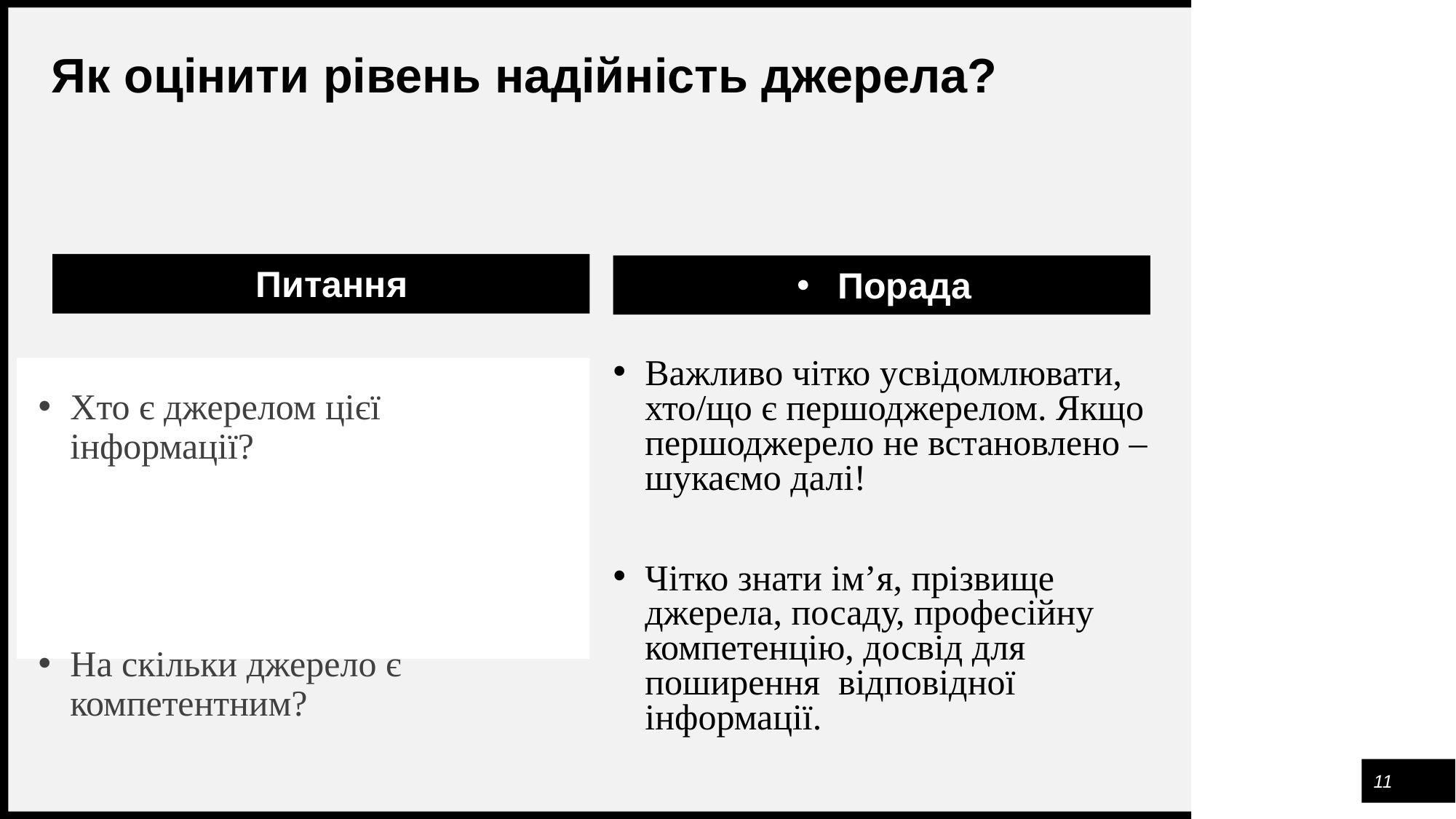

# Як оцінити рівень надійність джерела?
Питання
Порада
Важливо чітко усвідомлювати, хто/що є першоджерелом. Якщо першоджерело не встановлено – шукаємо далі!

Чітко знати ім’я, прізвище джерела, посаду, професійну компетенцію, досвід для поширення  відповідної інформації.
Хто є джерелом цієї інформації?

На скільки джерело є компетентним?
11